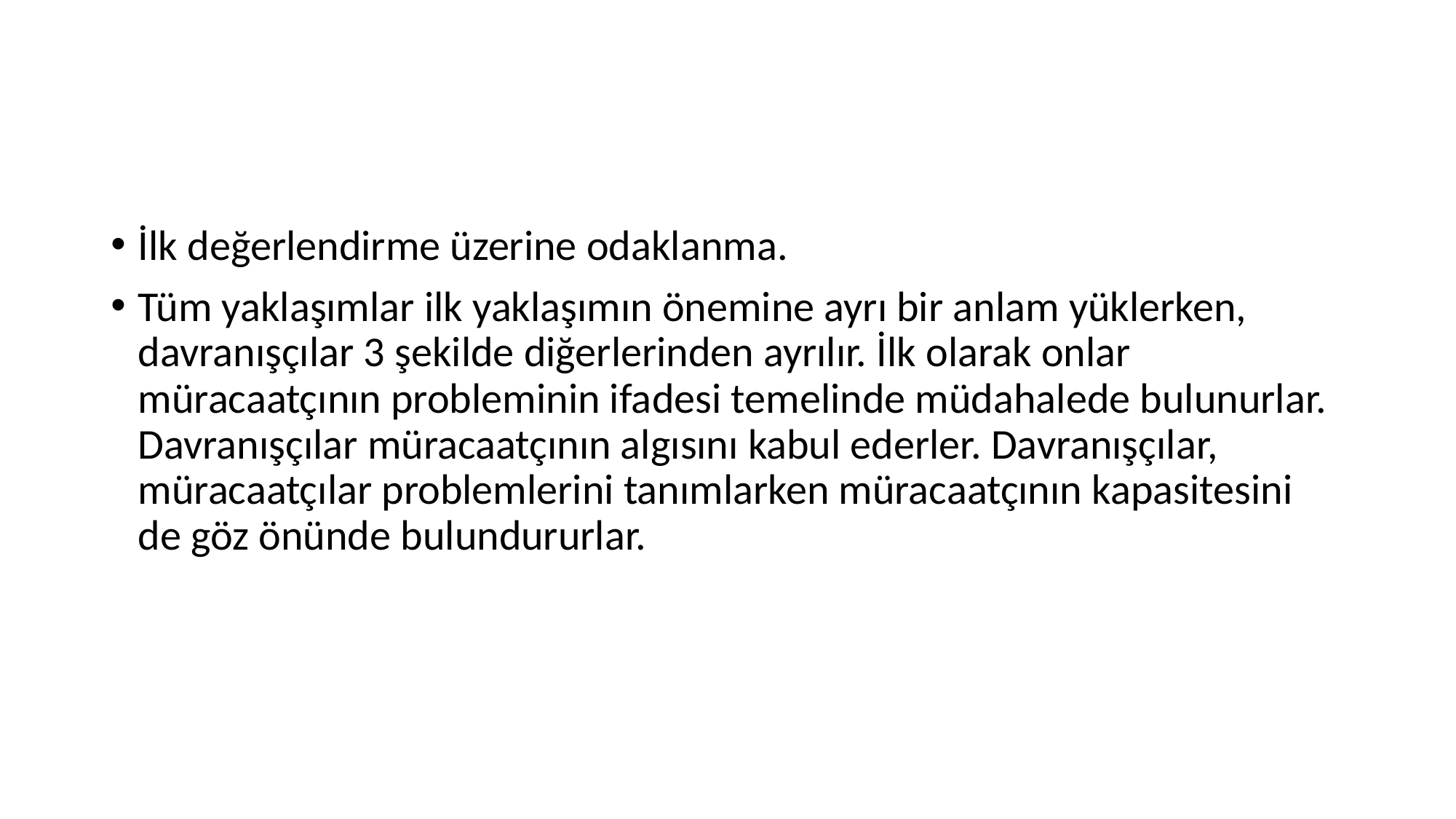

#
İlk değerlendirme üzerine odaklanma.
Tüm yaklaşımlar ilk yaklaşımın önemine ayrı bir anlam yüklerken, davranışçılar 3 şekilde diğerlerinden ayrılır. İlk olarak onlar müracaatçının probleminin ifadesi temelinde müdahalede bulunurlar. Davranışçılar müracaatçının algısını kabul ederler. Davranışçılar, müracaatçılar problemlerini tanımlarken müracaatçının kapasitesini de göz önünde bulundururlar.